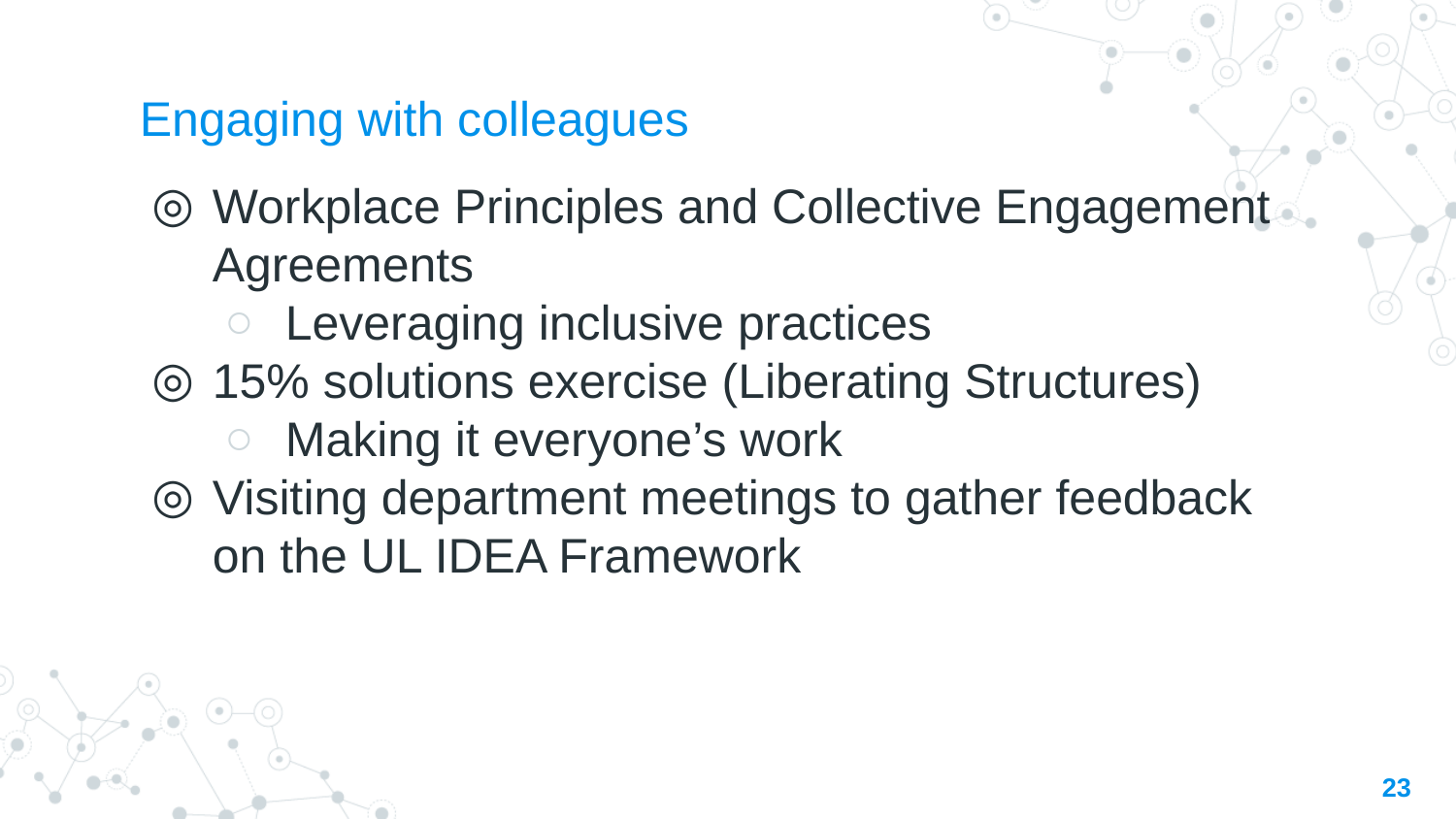

# Engaging with colleagues
Workplace Principles and Collective Engagement Agreements
Leveraging inclusive practices
15% solutions exercise (Liberating Structures)
Making it everyone’s work
Visiting department meetings to gather feedback on the UL IDEA Framework
23